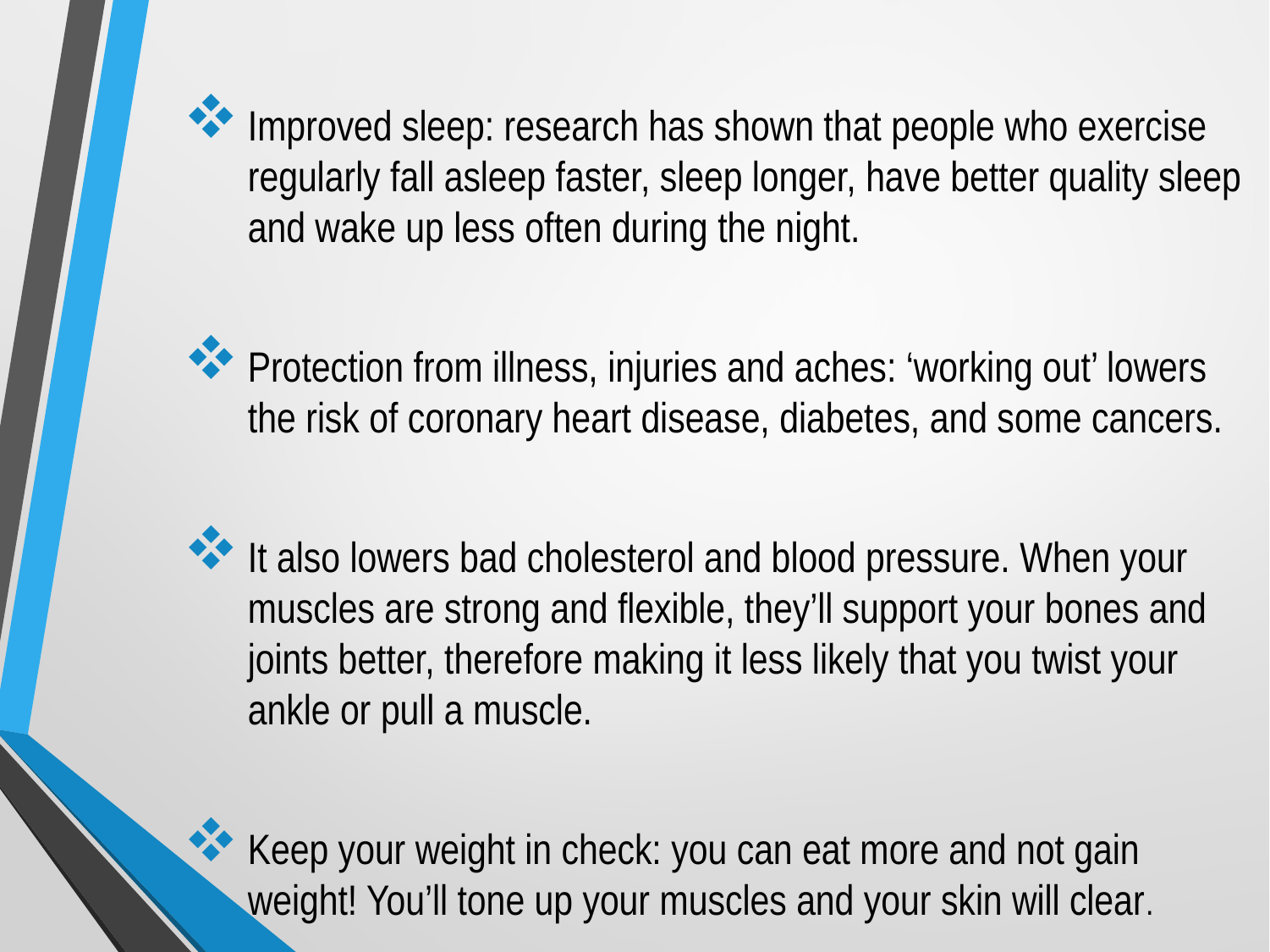

Improved sleep: research has shown that people who exercise regularly fall asleep faster, sleep longer, have better quality sleep and wake up less often during the night.

Protection from illness, injuries and aches: ‘working out’ lowers the risk of coronary heart disease, diabetes, and some cancers.

It also lowers bad cholesterol and blood pressure. When your muscles are strong and flexible, they’ll support your bones and joints better, therefore making it less likely that you twist your ankle or pull a muscle.

Keep your weight in check: you can eat more and not gain weight! You’ll tone up your muscles and your skin will clear.